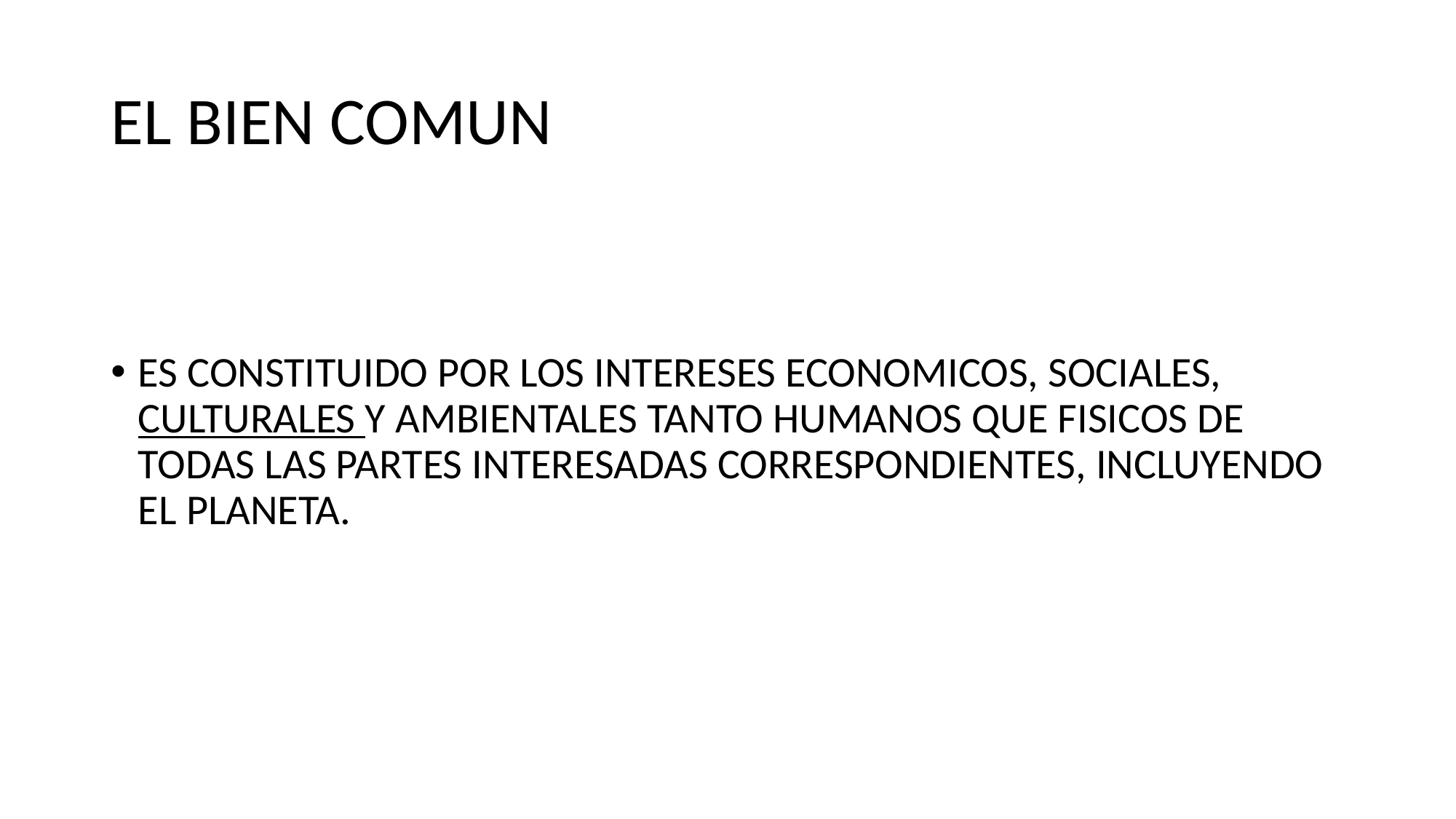

# EL BIEN COMUN

ES CONSTITUIDO POR LOS INTERESES ECONOMICOS, SOCIALES, CULTURALES Y AMBIENTALES TANTO HUMANOS QUE FISICOS DE TODAS LAS PARTES INTERESADAS CORRESPONDIENTES, INCLUYENDO EL PLANETA.